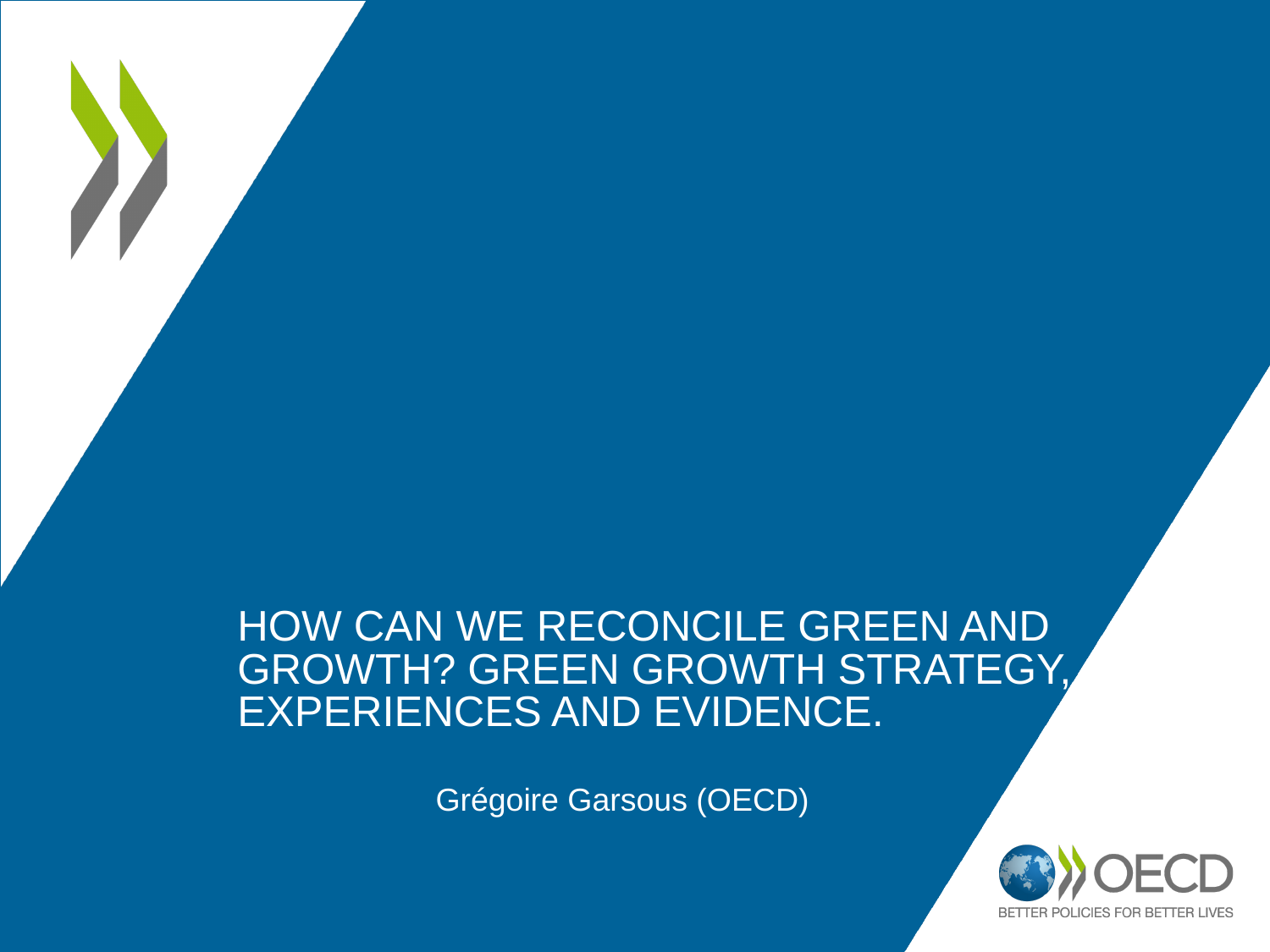

# How can we reconcile green and growth? Green growth strategy, experiences and evidence.
Grégoire Garsous (OECD)